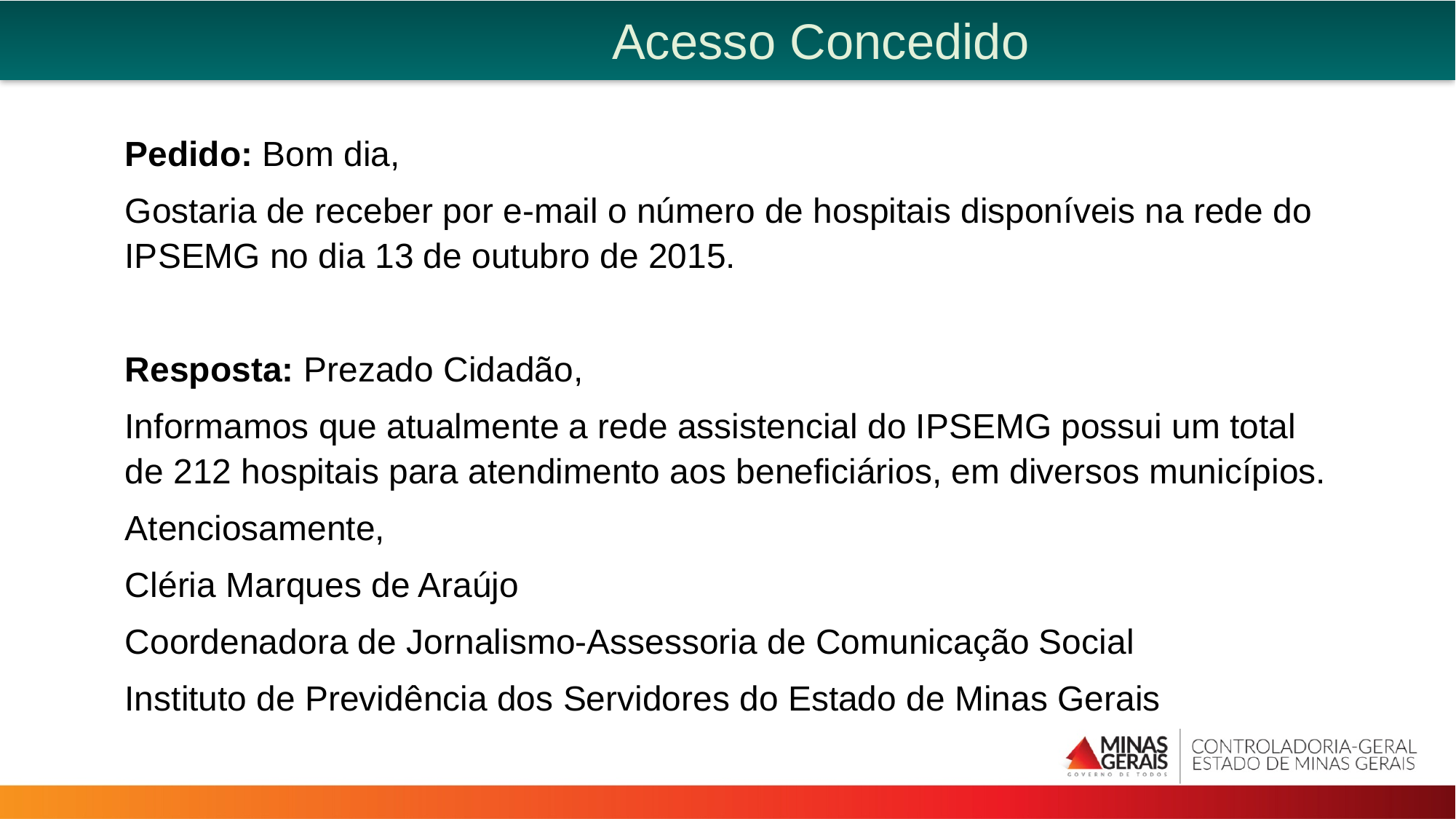

Acesso Concedido
Pedido: Bom dia,
Gostaria de receber por e-mail o número de hospitais disponíveis na rede do IPSEMG no dia 13 de outubro de 2015.

Resposta: Prezado Cidadão,
Informamos que atualmente a rede assistencial do IPSEMG possui um total de 212 hospitais para atendimento aos beneficiários, em diversos municípios.
Atenciosamente,
Cléria Marques de Araújo
Coordenadora de Jornalismo-Assessoria de Comunicação Social
Instituto de Previdência dos Servidores do Estado de Minas Gerais